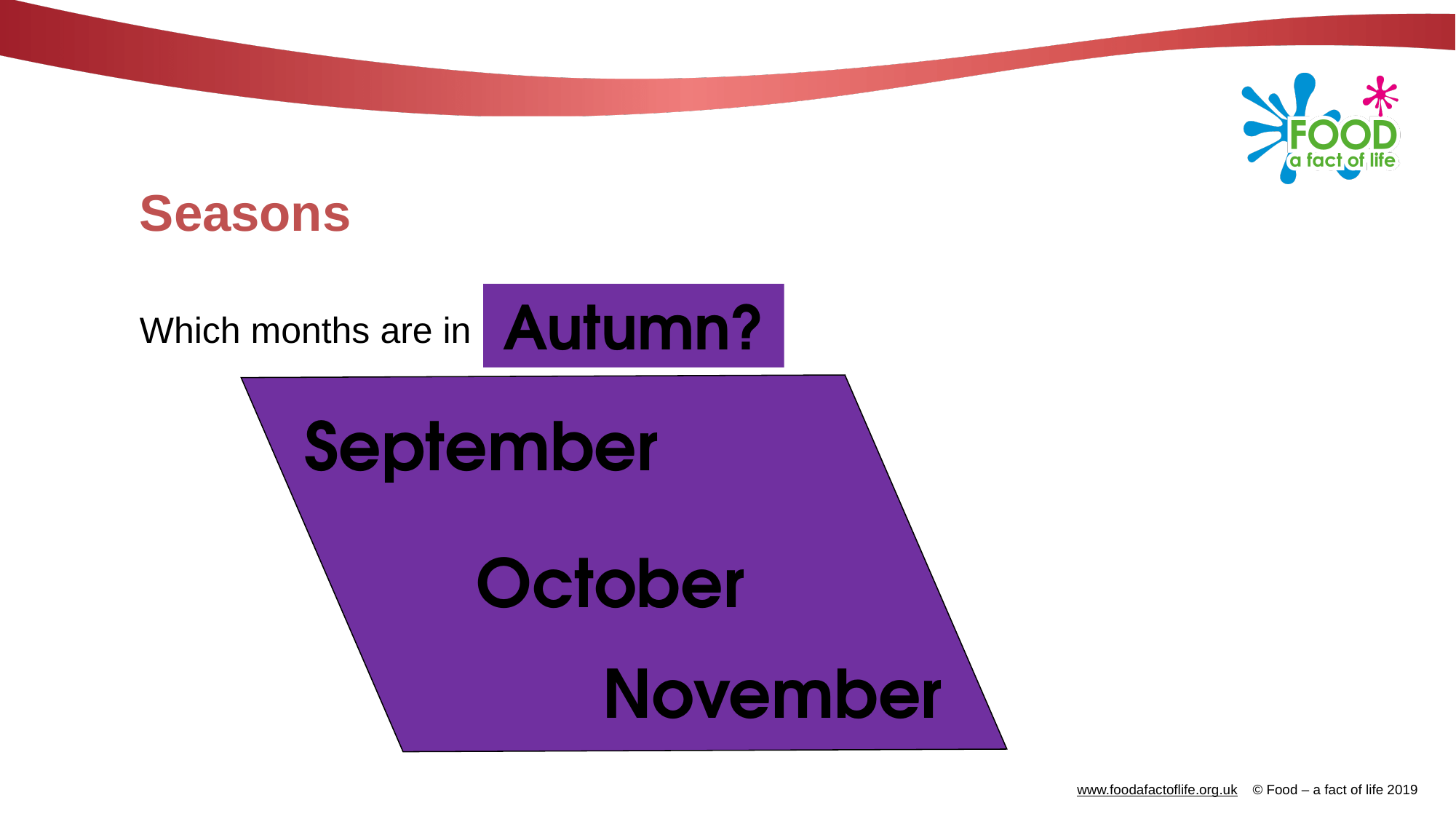

# Seasons
Autumn?
Which months are in

September
October
November